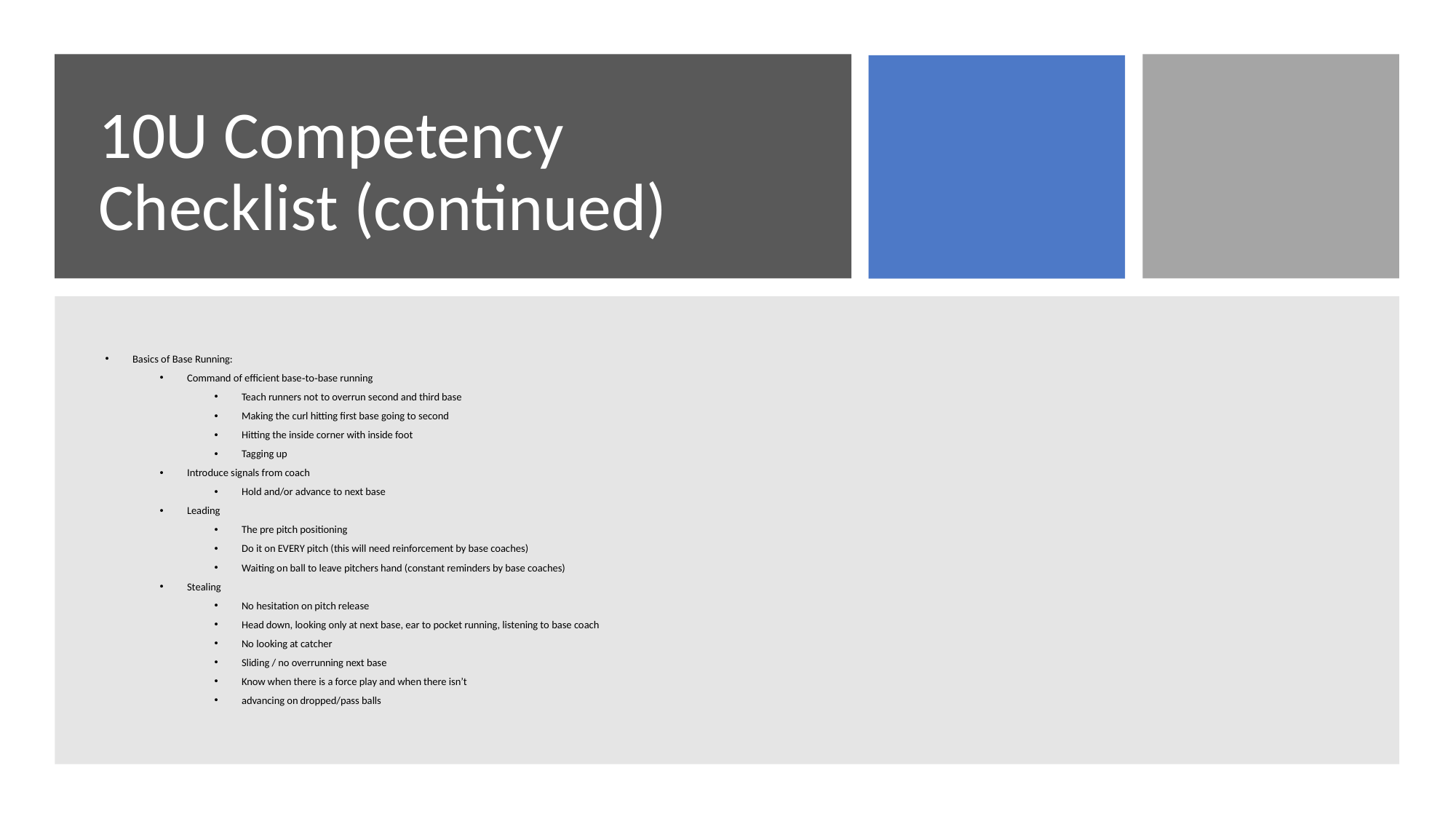

# 10U Competency Checklist (continued)

Basics of Base Running:
Command of efficient base‐to‐base running
Teach runners not to overrun second and third base
Making the curl hitting first base going to second
Hitting the inside corner with inside foot
Tagging up
Introduce signals from coach
Hold and/or advance to next base
Leading
The pre pitch positioning
Do it on EVERY pitch (this will need reinforcement by base coaches)
Waiting on ball to leave pitchers hand (constant reminders by base coaches)
Stealing
No hesitation on pitch release
Head down, looking only at next base, ear to pocket running, listening to base coach
No looking at catcher
Sliding / no overrunning next base
Know when there is a force play and when there isn’t
advancing on dropped/pass balls